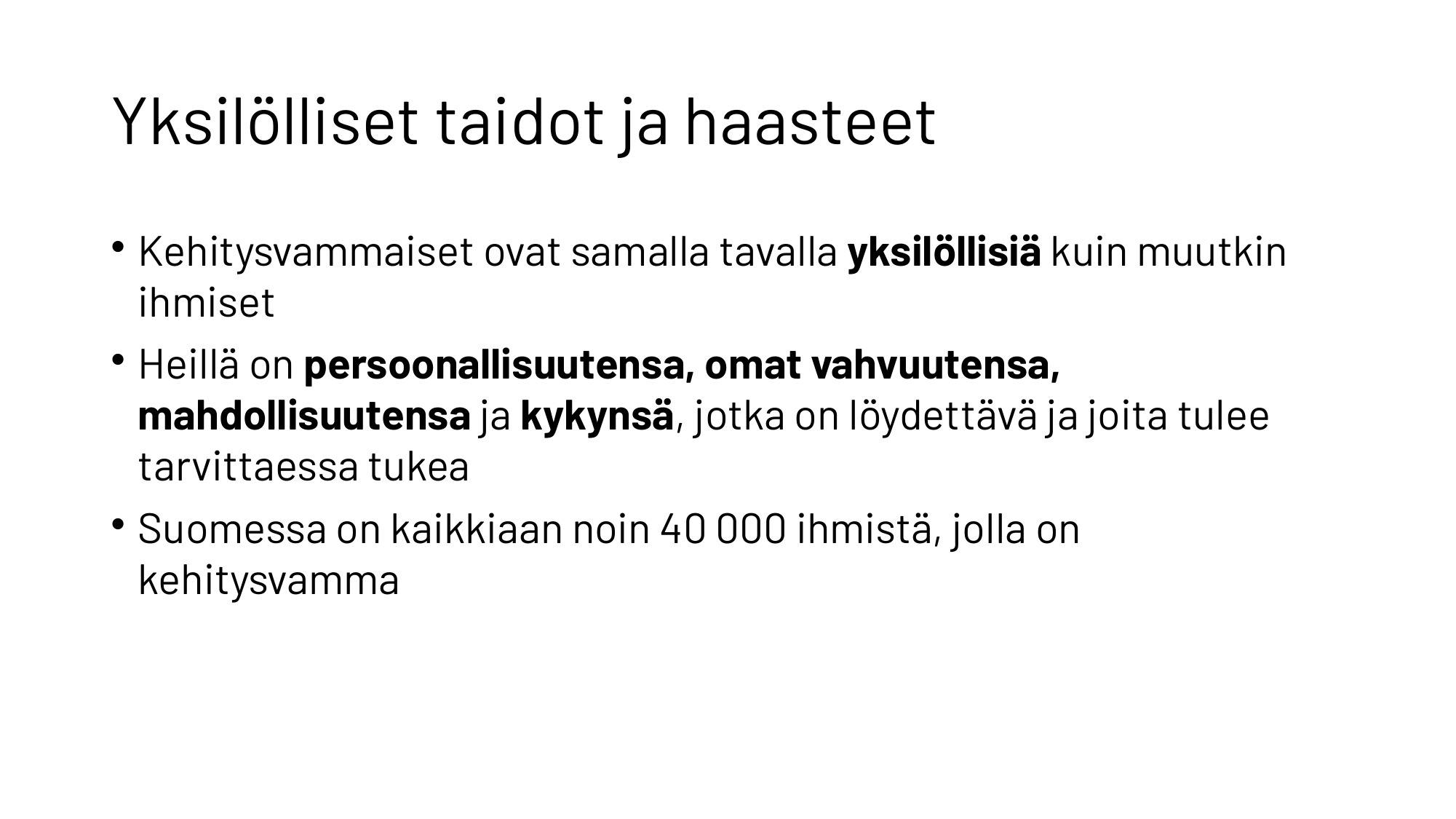

# Yksilölliset taidot ja haasteet
Kehitysvammaiset ovat samalla tavalla yksilöllisiä kuin muutkin ihmiset
Heillä on persoonallisuutensa, omat vahvuutensa, mahdollisuutensa ja kykynsä, jotka on löydettävä ja joita tulee tarvittaessa tukea
Suomessa on kaikkiaan noin 40 000 ihmistä, jolla on kehitysvamma